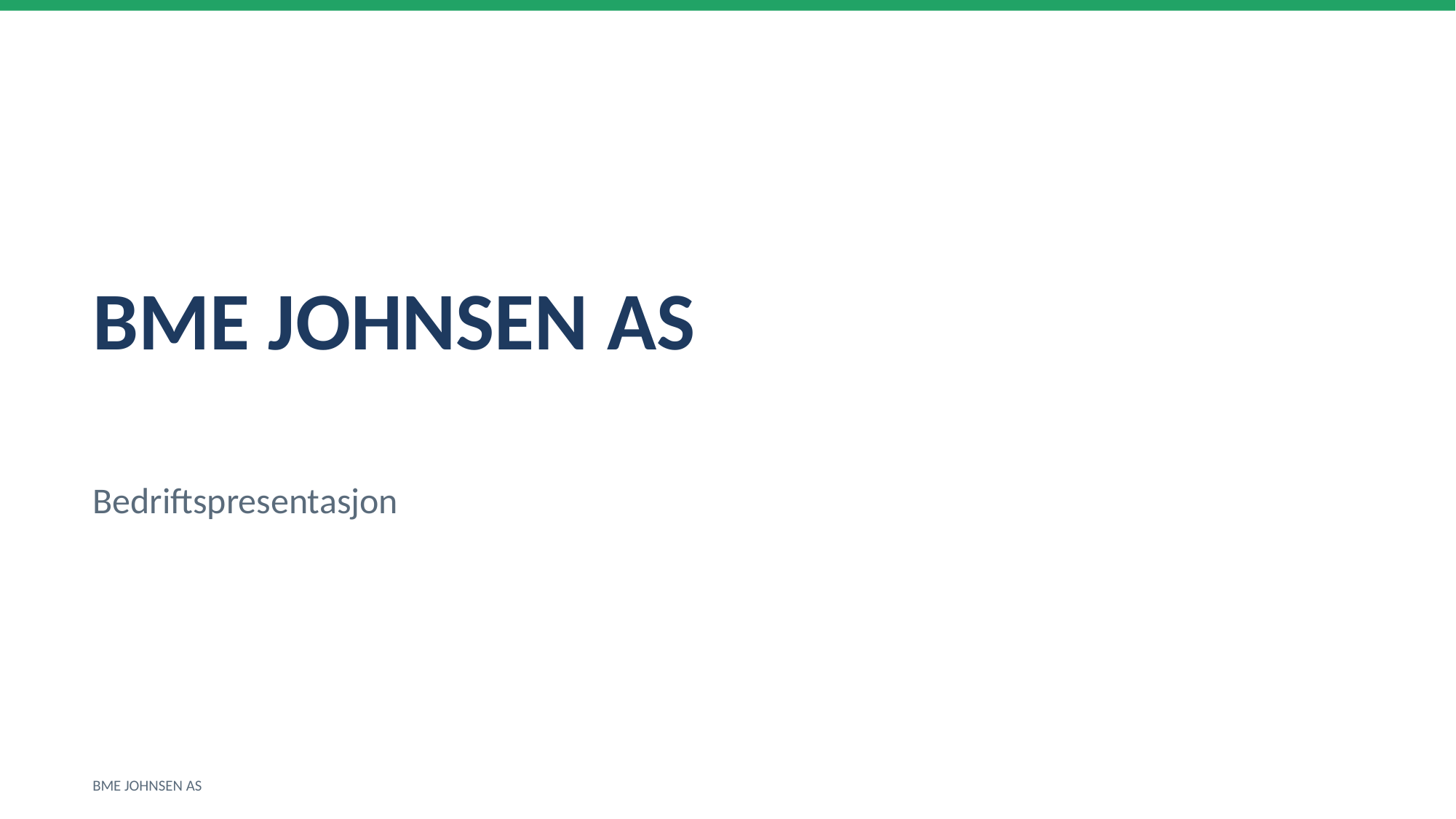

BME JOHNSEN AS
Bedriftspresentasjon
BME JOHNSEN AS